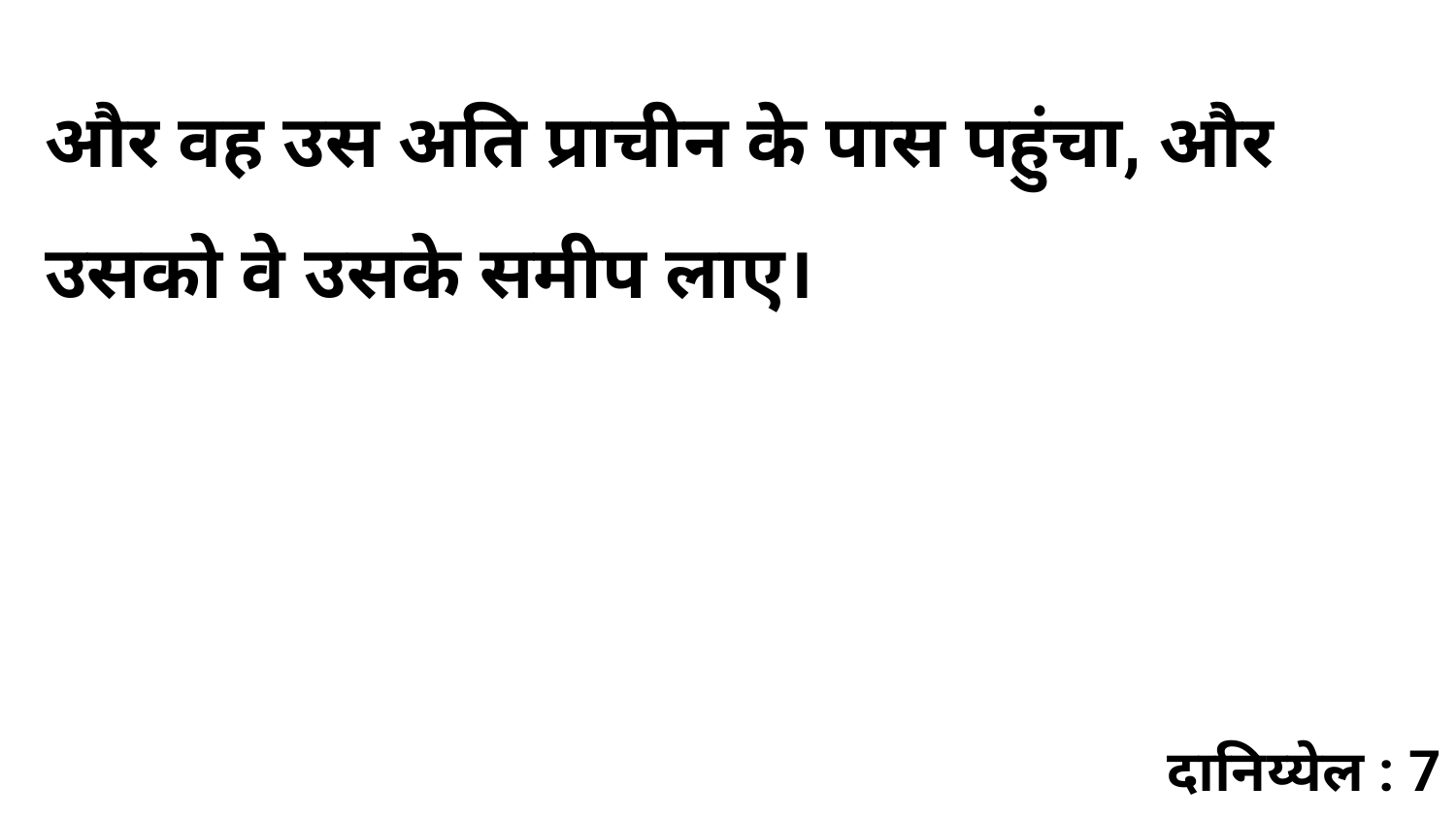

और वह उस अति प्राचीन के पास पहुंचा, और उसको वे उसके समीप लाए।
दानिय्येल : 7